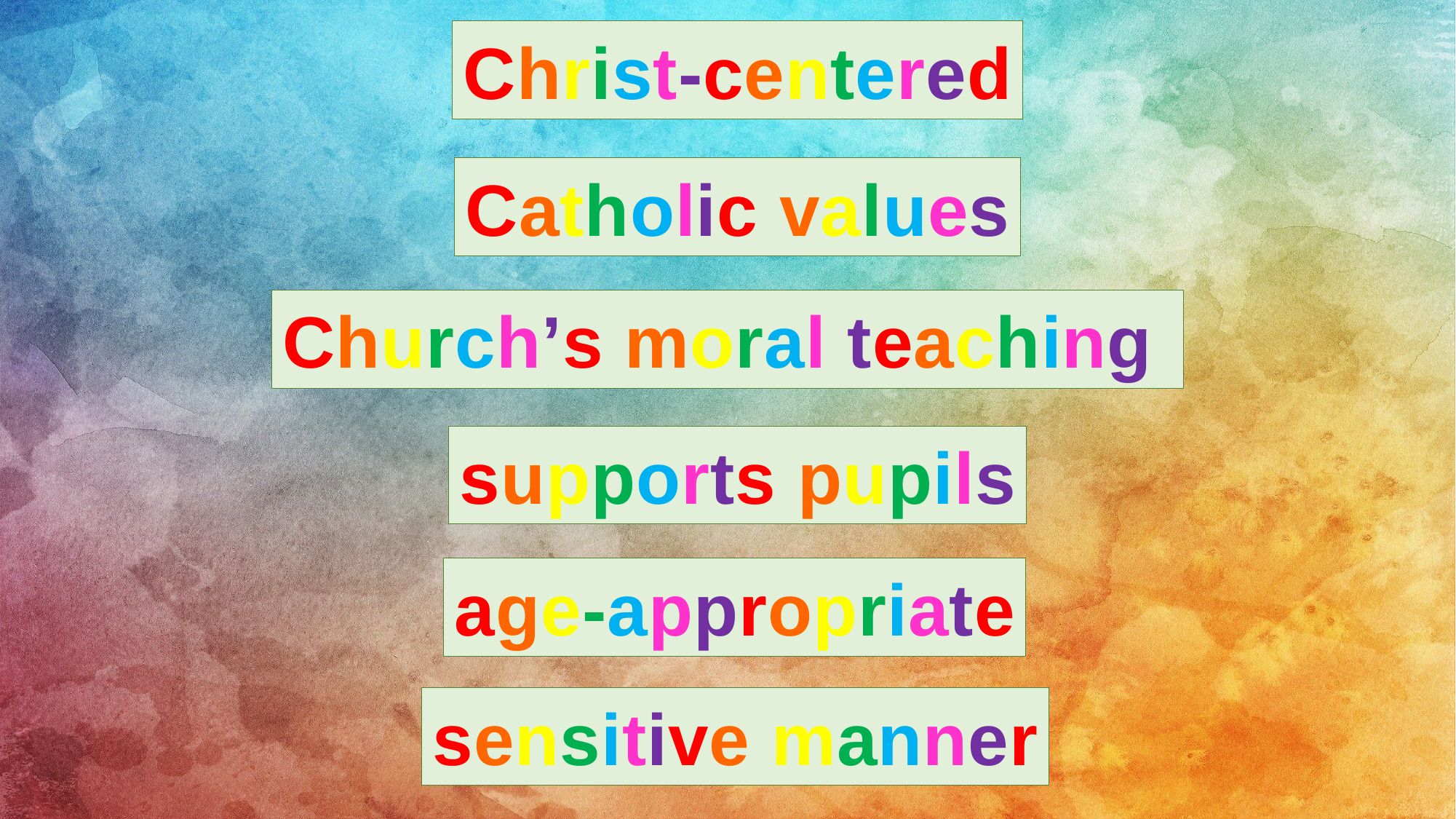

Christ-centered
Catholic values
Church’s moral teaching
supports pupils
age-appropriate
sensitive manner